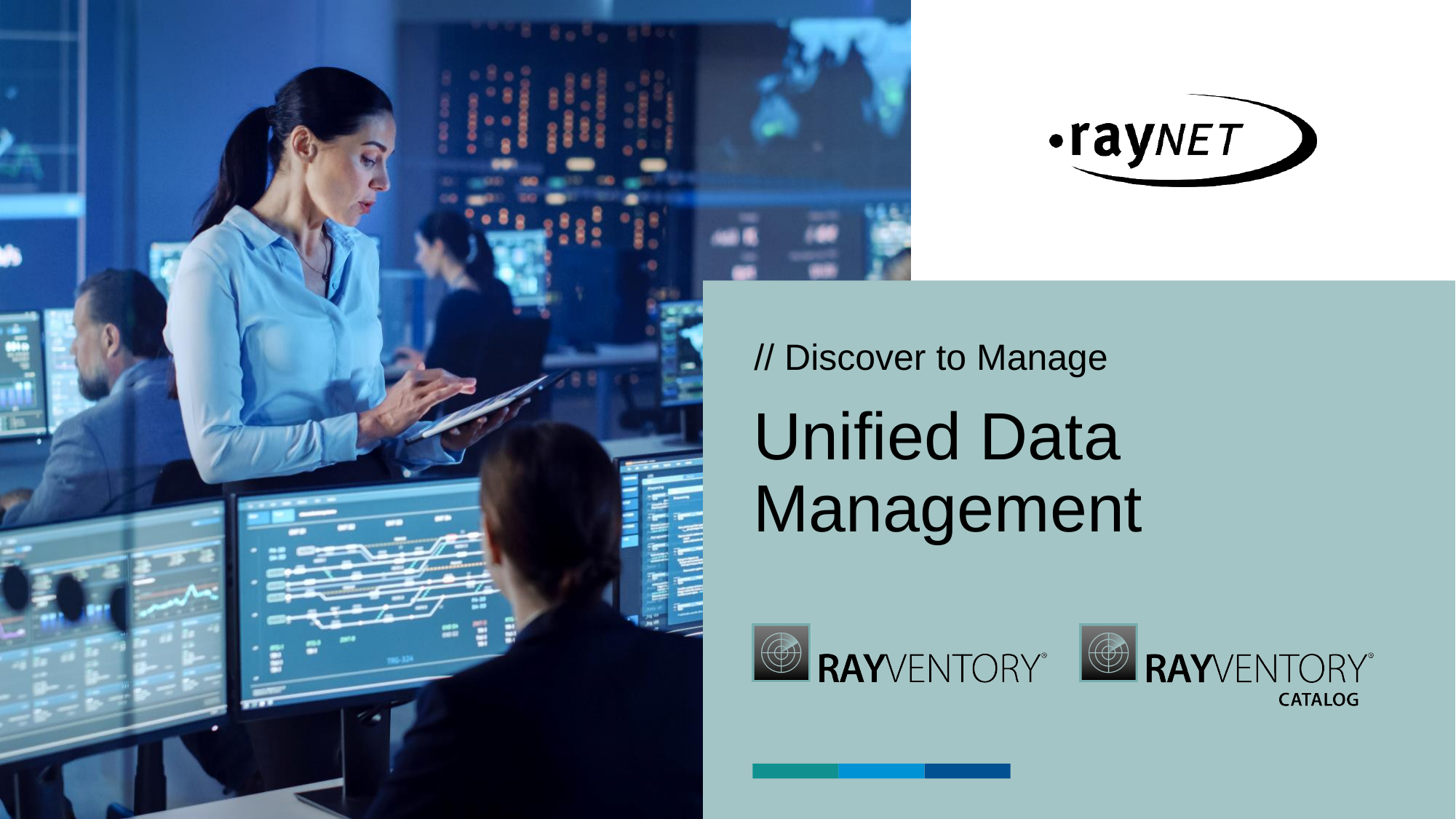

# // Discover to Manage
Unified Data Management